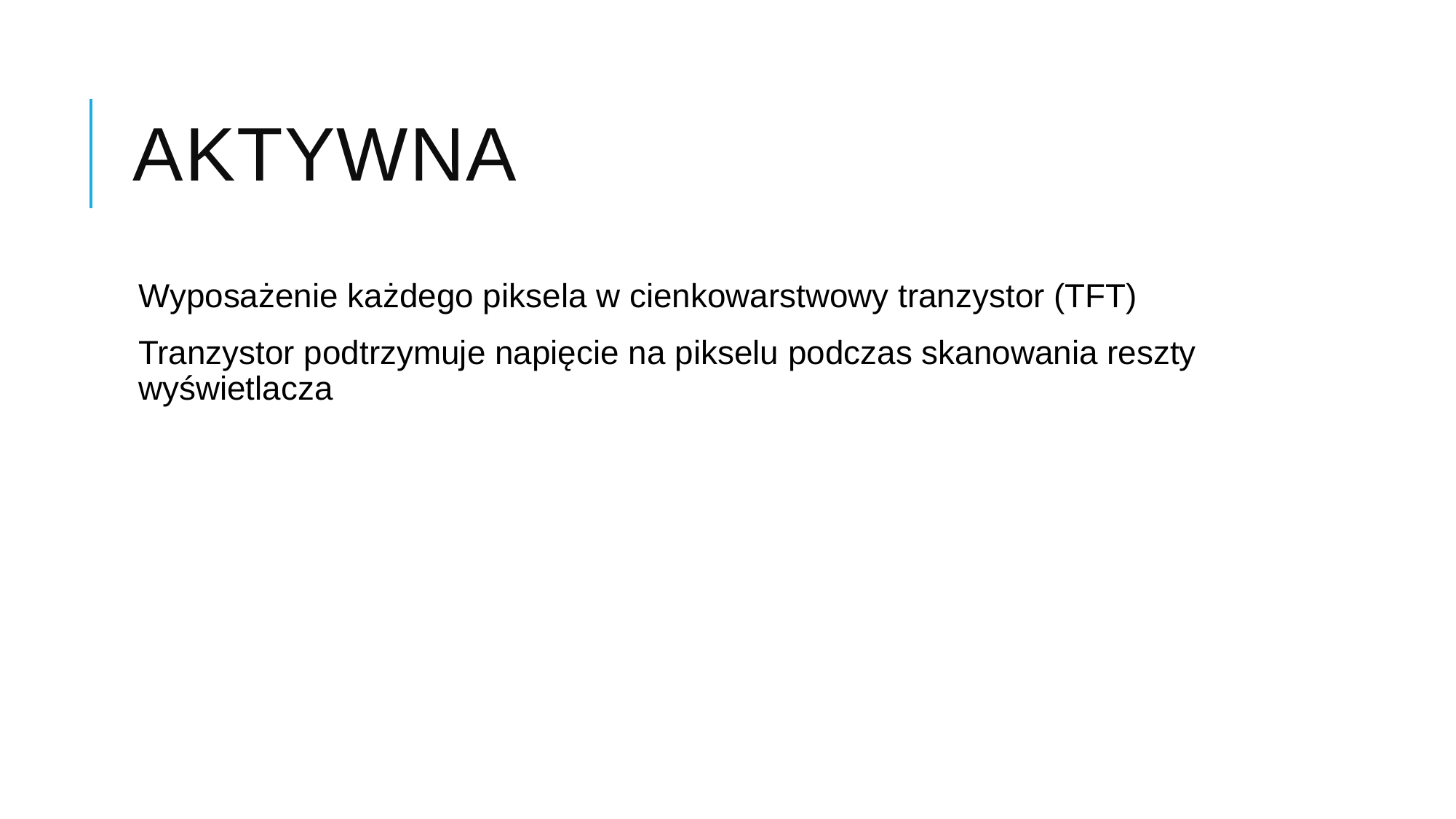

# Aktywna
Wyposażenie każdego piksela w cienkowarstwowy tranzystor (TFT)
Tranzystor podtrzymuje napięcie na pikselu podczas skanowania reszty wyświetlacza